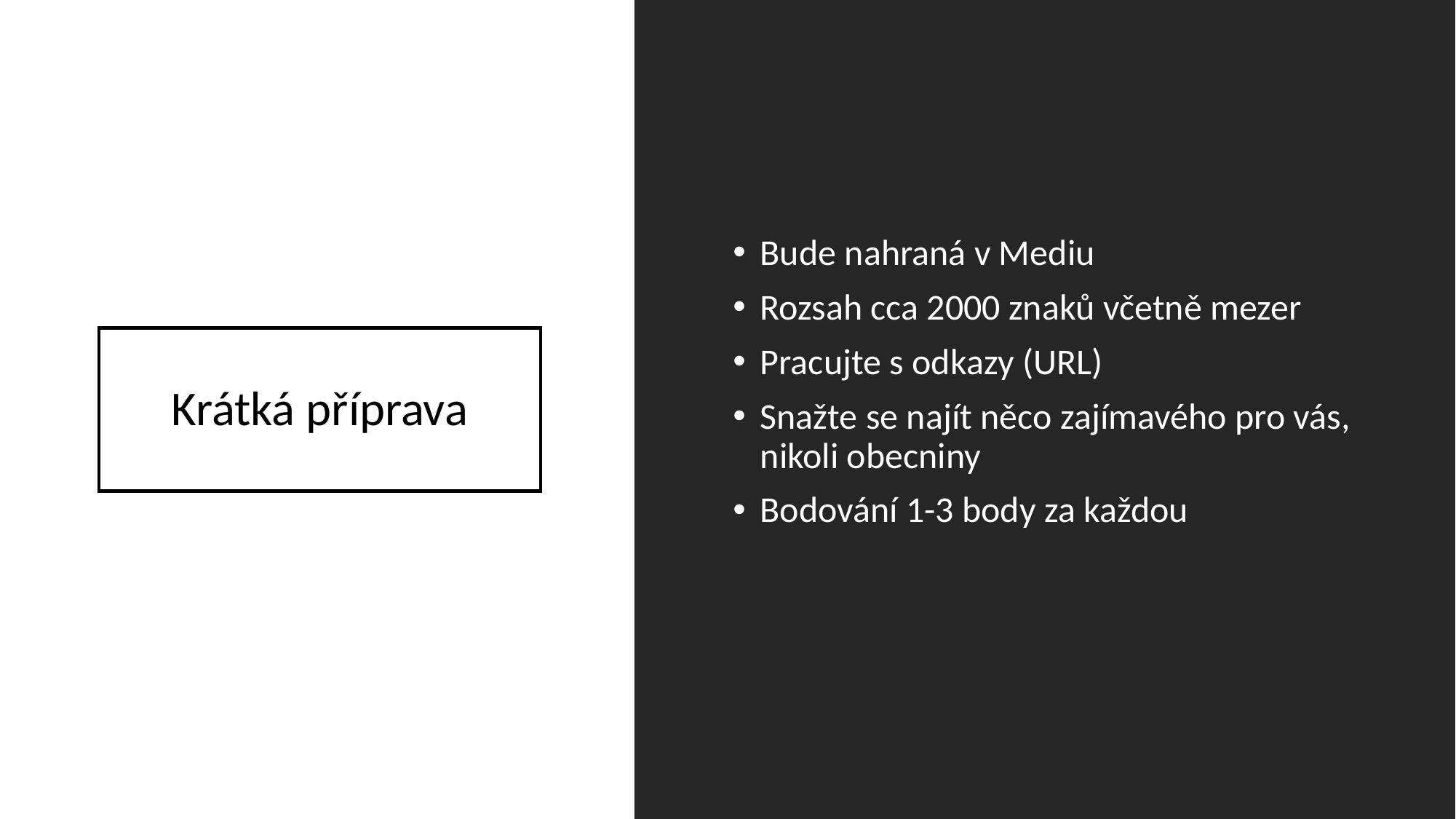

Bude nahraná v Mediu
Rozsah cca 2000 znaků včetně mezer
Pracujte s odkazy (URL)
Snažte se najít něco zajímavého pro vás, nikoli obecniny
Bodování 1-3 body za každou

# Krátká příprava